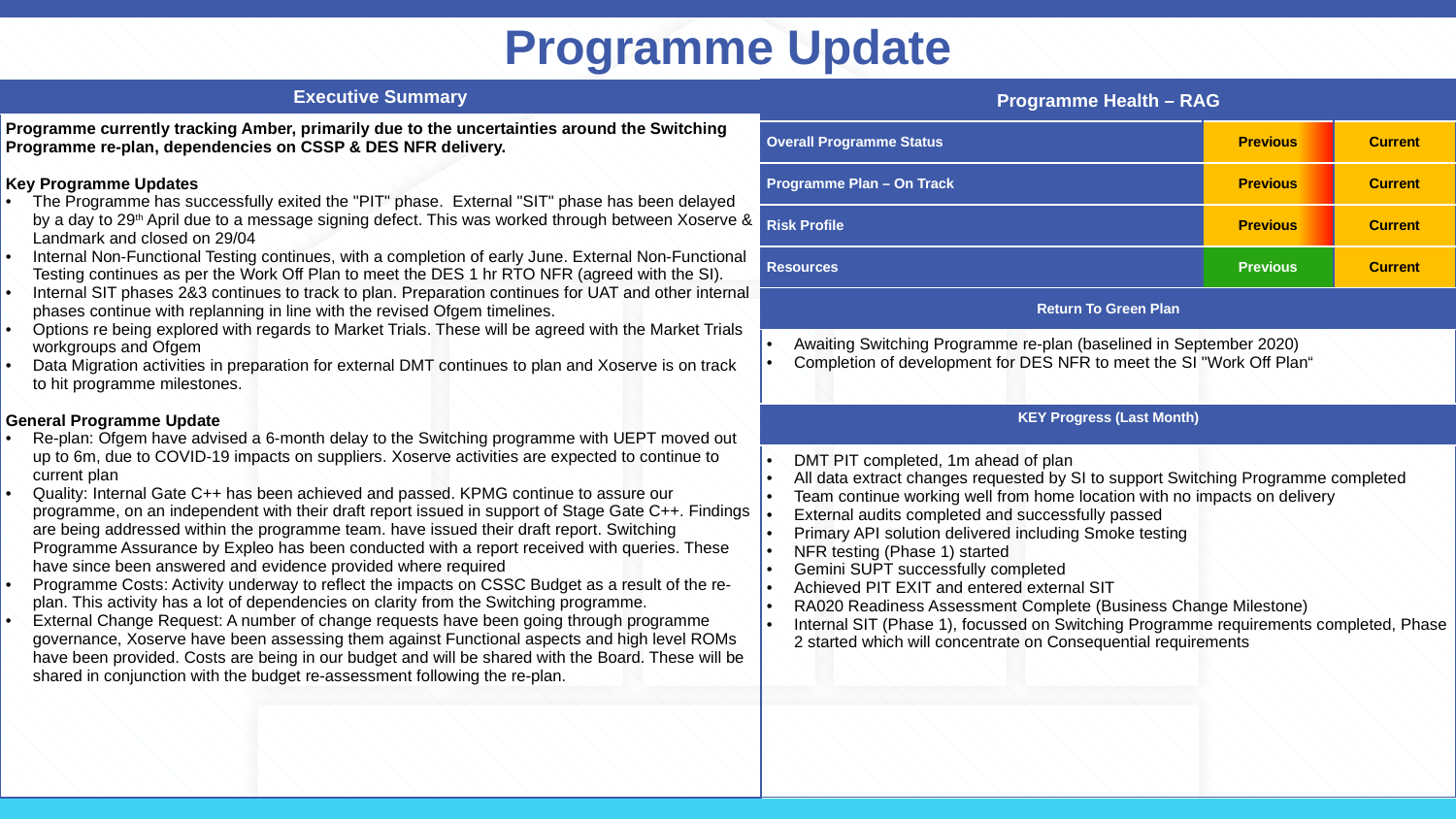

Programme Update
| Programme Health – RAG |  |  |
| --- | --- | --- |
| Overall Programme Status | Previous | Current |
| Programme Plan – On Track | Previous | Current |
| Risk Profile | Previous | Current |
| Resources | Previous | Current |
| Return To Green Plan |  |  |
| Awaiting Switching Programme re-plan (baselined in September 2020) Completion of development for DES NFR to meet the SI "Work Off Plan“ |  |  |
| KEY Progress (Last Month) |  |  |
| DMT PIT completed, 1m ahead of plan All data extract changes requested by SI to support Switching Programme completed Team continue working well from home location with no impacts on delivery  External audits completed and successfully passed Primary API solution delivered including Smoke testing NFR testing (Phase 1) started Gemini SUPT successfully completed  Achieved PIT EXIT and entered external SIT RA020 Readiness Assessment Complete (Business Change Milestone) Internal SIT (Phase 1), focussed on Switching Programme requirements completed, Phase 2 started which will concentrate on Consequential requirements |  |  |
| Executive Summary |
| --- |
| Programme currently tracking Amber, primarily due to the uncertainties around the Switching Programme re-plan, dependencies on CSSP & DES NFR delivery.  Key Programme Updates The Programme has successfully exited the "PIT" phase.  External "SIT" phase has been delayed by a day to 29th April due to a message signing defect. This was worked through between Xoserve & Landmark and closed on 29/04 Internal Non-Functional Testing continues, with a completion of early June. External Non-Functional Testing continues as per the Work Off Plan to meet the DES 1 hr RTO NFR (agreed with the SI).  Internal SIT phases 2&3 continues to track to plan. Preparation continues for UAT and other internal phases continue with replanning in line with the revised Ofgem timelines. Options re being explored with regards to Market Trials. These will be agreed with the Market Trials workgroups and Ofgem Data Migration activities in preparation for external DMT continues to plan and Xoserve is on track to hit programme milestones. General Programme Update Re-plan: Ofgem have advised a 6-month delay to the Switching programme with UEPT moved out up to 6m, due to COVID-19 impacts on suppliers. Xoserve activities are expected to continue to current plan Quality: Internal Gate C++ has been achieved and passed. KPMG continue to assure our programme, on an independent with their draft report issued in support of Stage Gate C++. Findings are being addressed within the programme team. have issued their draft report. Switching Programme Assurance by Expleo has been conducted with a report received with queries. These have since been answered and evidence provided where required Programme Costs: Activity underway to reflect the impacts on CSSC Budget as a result of the re-plan. This activity has a lot of dependencies on clarity from the Switching programme. External Change Request: A number of change requests have been going through programme governance, Xoserve have been assessing them against Functional aspects and high level ROMs have been provided. Costs are being in our budget and will be shared with the Board. These will be shared in conjunction with the budget re-assessment following the re-plan. |